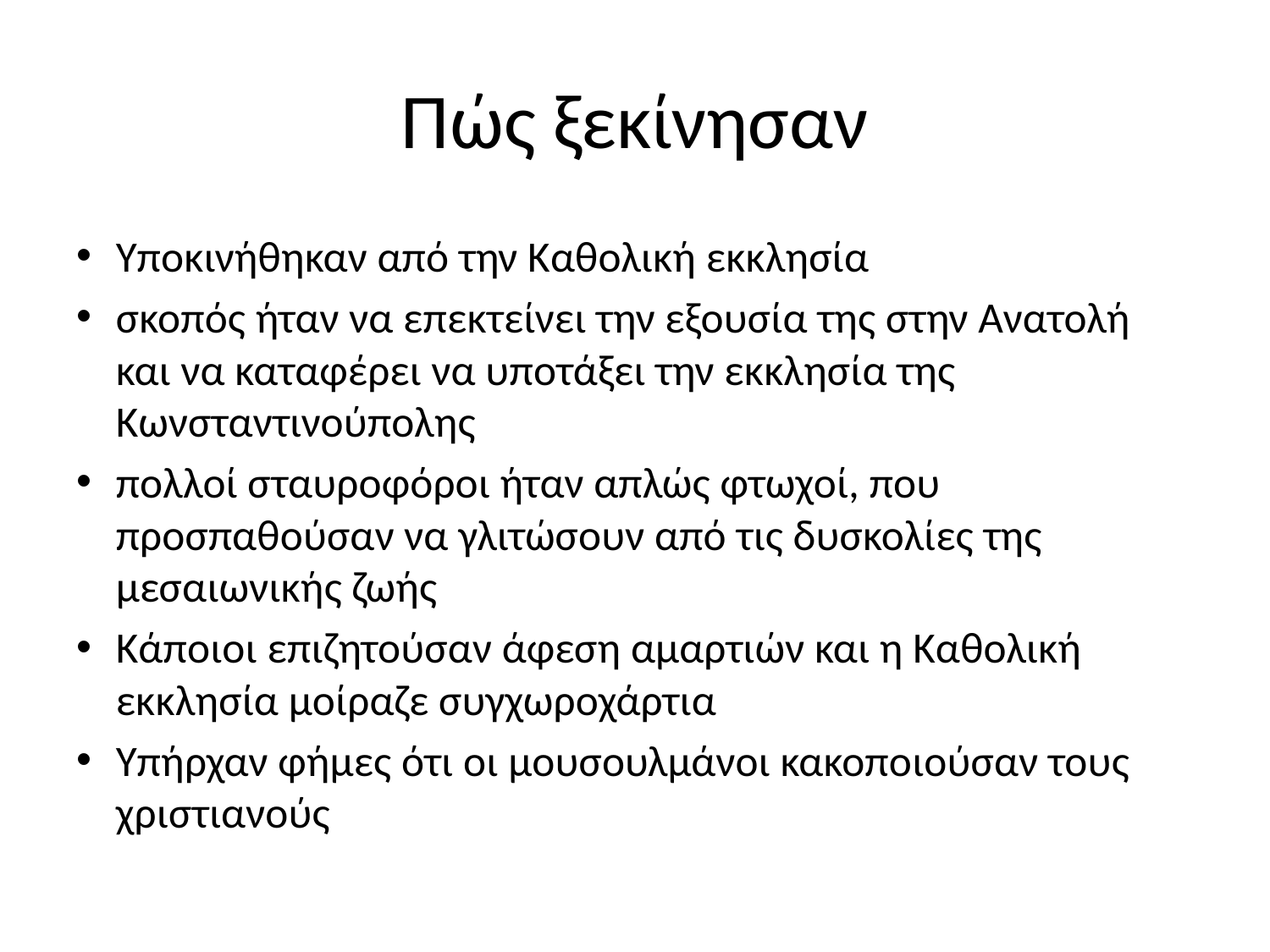

# Πώς ξεκίνησαν
Υποκινήθηκαν από την Καθολική εκκλησία
σκοπός ήταν να επεκτείνει την εξουσία της στην Ανατολή και να καταφέρει να υποτάξει την εκκλησία της Κωνσταντινούπολης
πολλοί σταυροφόροι ήταν απλώς φτωχοί, που προσπαθούσαν να γλιτώσουν από τις δυσκολίες της μεσαιωνικής ζωής
Κάποιοι επιζητούσαν άφεση αμαρτιών και η Καθολική εκκλησία μοίραζε συγχωροχάρτια
Υπήρχαν φήμες ότι οι μουσουλμάνοι κακοποιούσαν τους χριστιανούς